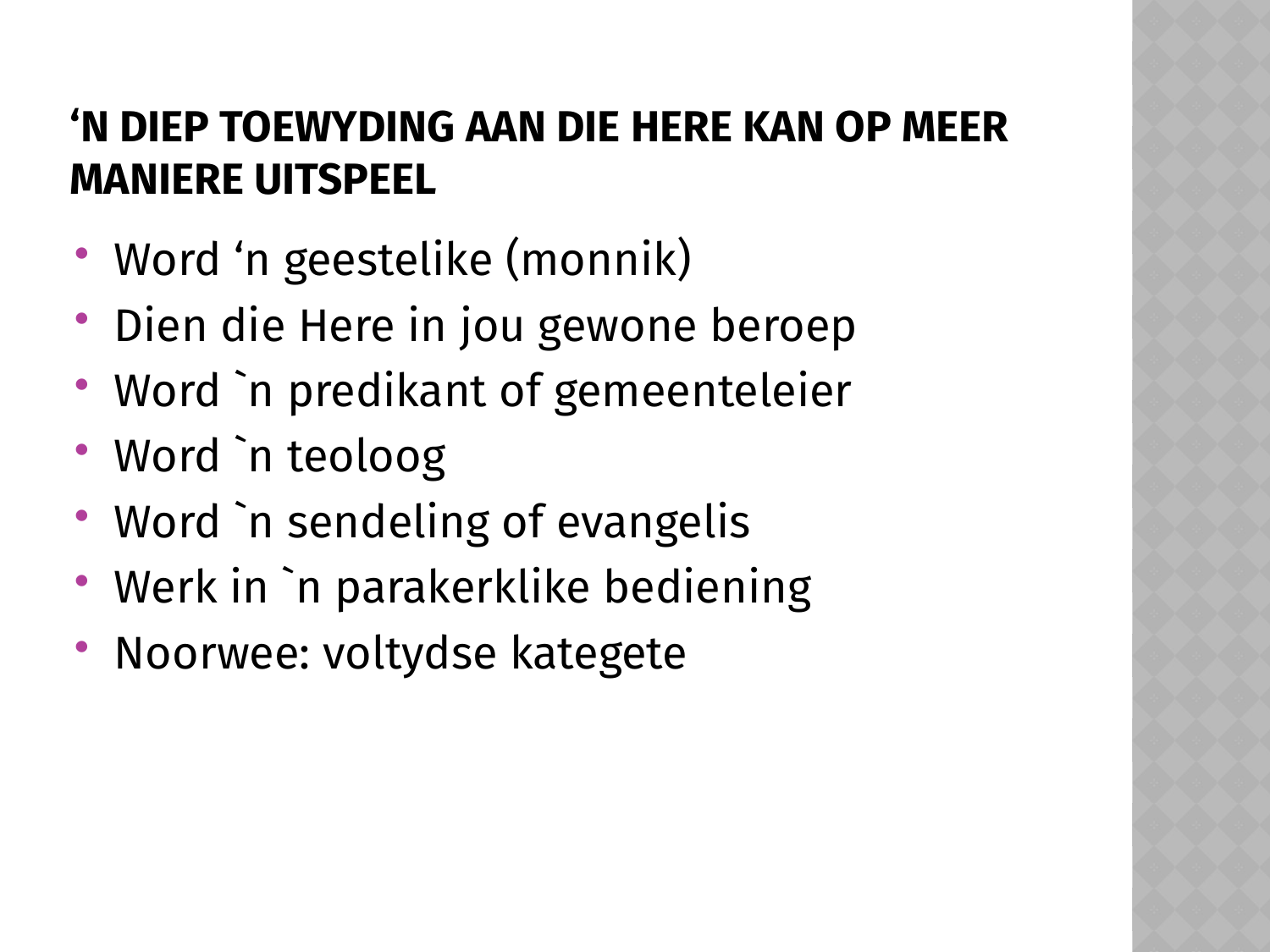

# ‘n diep toewyding aan die here kan op meer maniere uitspeel
Word ‘n geestelike (monnik)
Dien die Here in jou gewone beroep
Word `n predikant of gemeenteleier
Word `n teoloog
Word `n sendeling of evangelis
Werk in `n parakerklike bediening
Noorwee: voltydse kategete